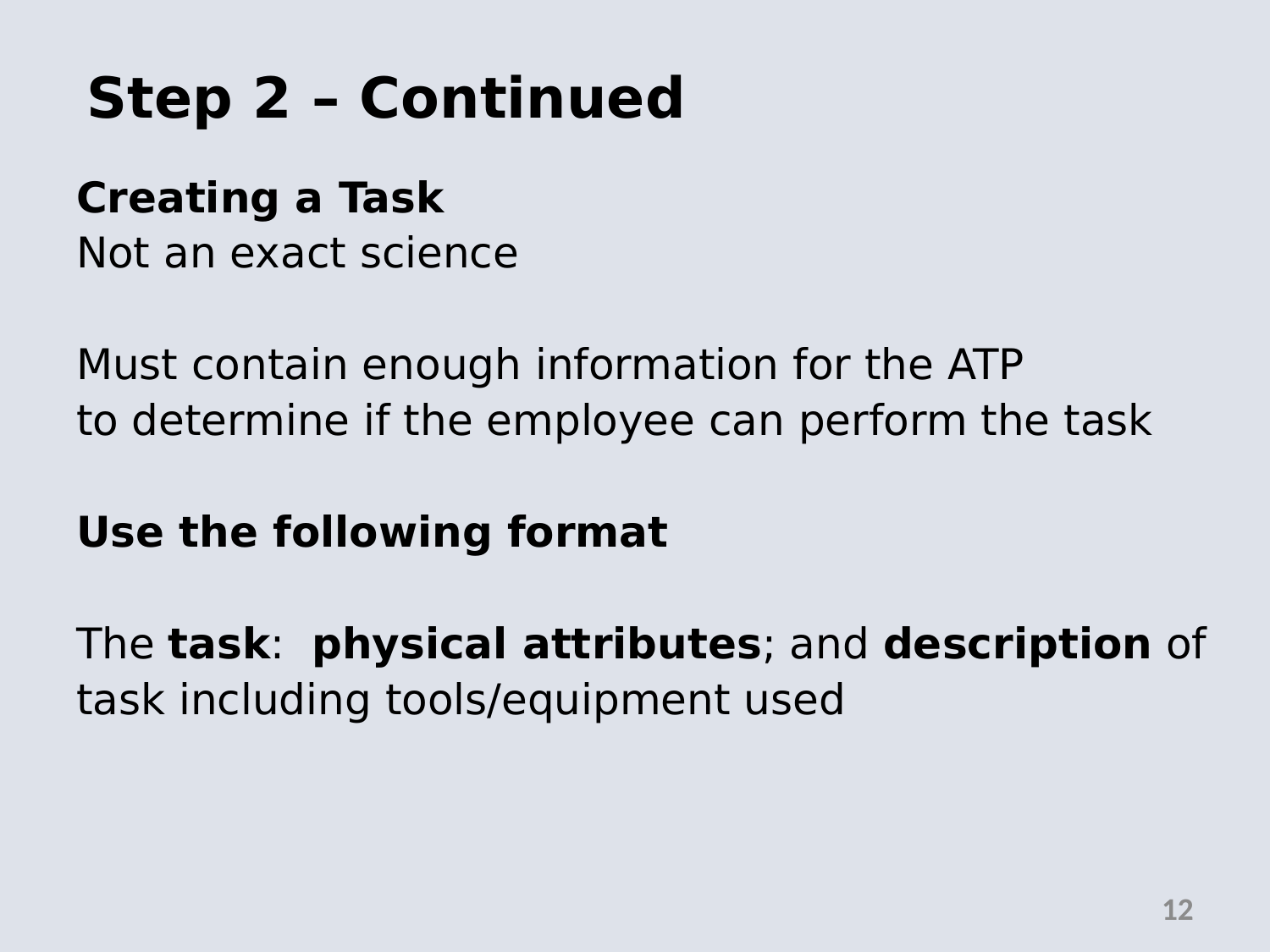

Step 2 – Continued
Creating a Task
Not an exact science

Must contain enough information for the ATP
to determine if the employee can perform the task

Use the following format

The task:  physical attributes; and description of task including tools/equipment used
12